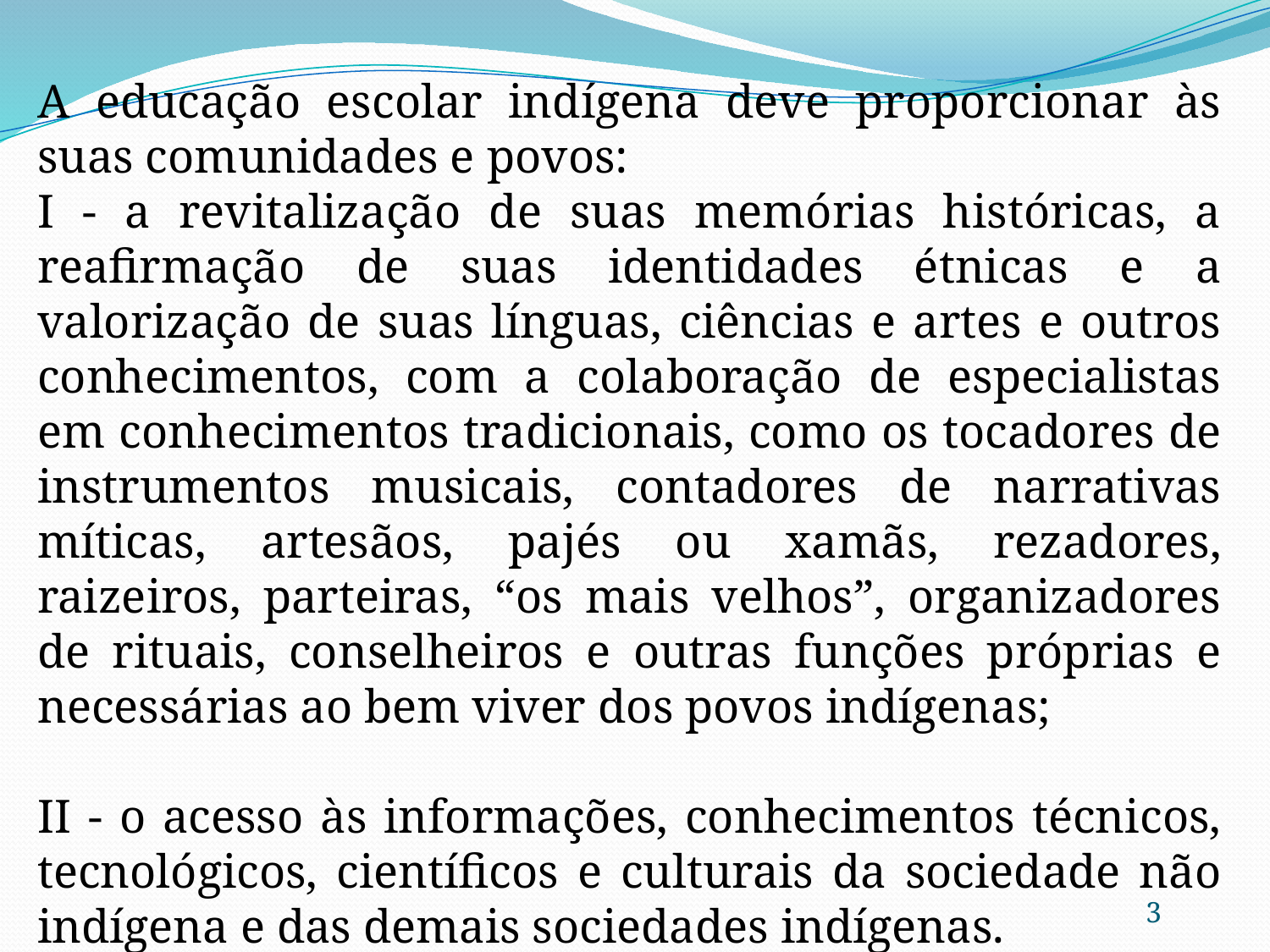

A educação escolar indígena deve proporcionar às suas comunidades e povos:
I - a revitalização de suas memórias históricas, a reafirmação de suas identidades étnicas e a valorização de suas línguas, ciências e artes e outros conhecimentos, com a colaboração de especialistas em conhecimentos tradicionais, como os tocadores de instrumentos musicais, contadores de narrativas míticas, artesãos, pajés ou xamãs, rezadores, raizeiros, parteiras, “os mais velhos”, organizadores de rituais, conselheiros e outras funções próprias e necessárias ao bem viver dos povos indígenas;

II - o acesso às informações, conhecimentos técnicos, tecnológicos, científicos e culturais da sociedade não indígena e das demais sociedades indígenas.
3